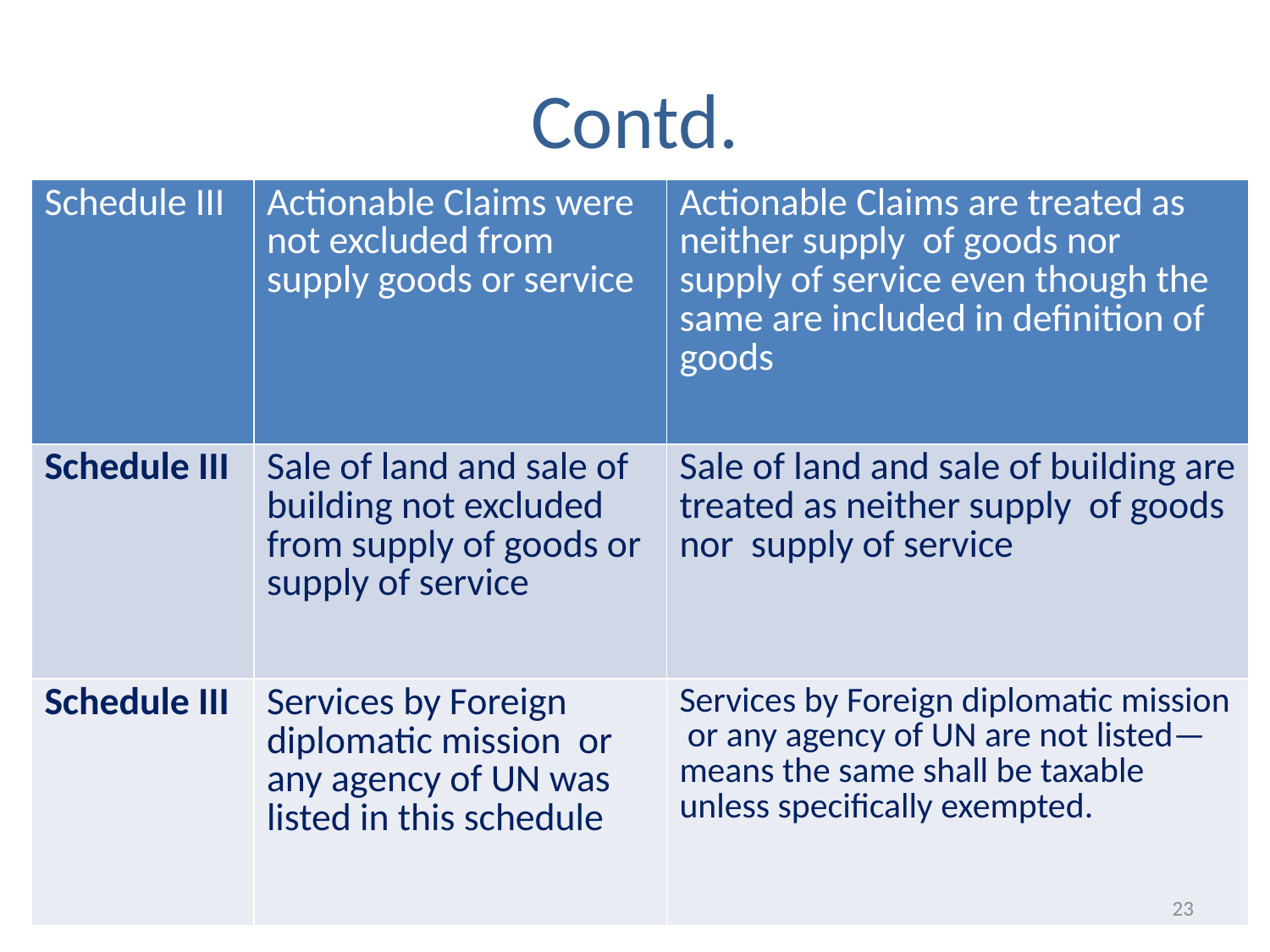

# Contd.
| Schedule III | Actionable Claims were not excluded from supply goods or service | Actionable Claims are treated as neither supply of goods nor supply of service even though the same are included in definition of goods |
| --- | --- | --- |
| Schedule III | Sale of land and sale of building not excluded from supply of goods or supply of service | Sale of land and sale of building are treated as neither supply of goods nor supply of service |
| Schedule III | Services by Foreign diplomatic mission or any agency of UN was listed in this schedule | Services by Foreign diplomatic mission or any agency of UN are not listed—means the same shall be taxable unless specifically exempted. |
23